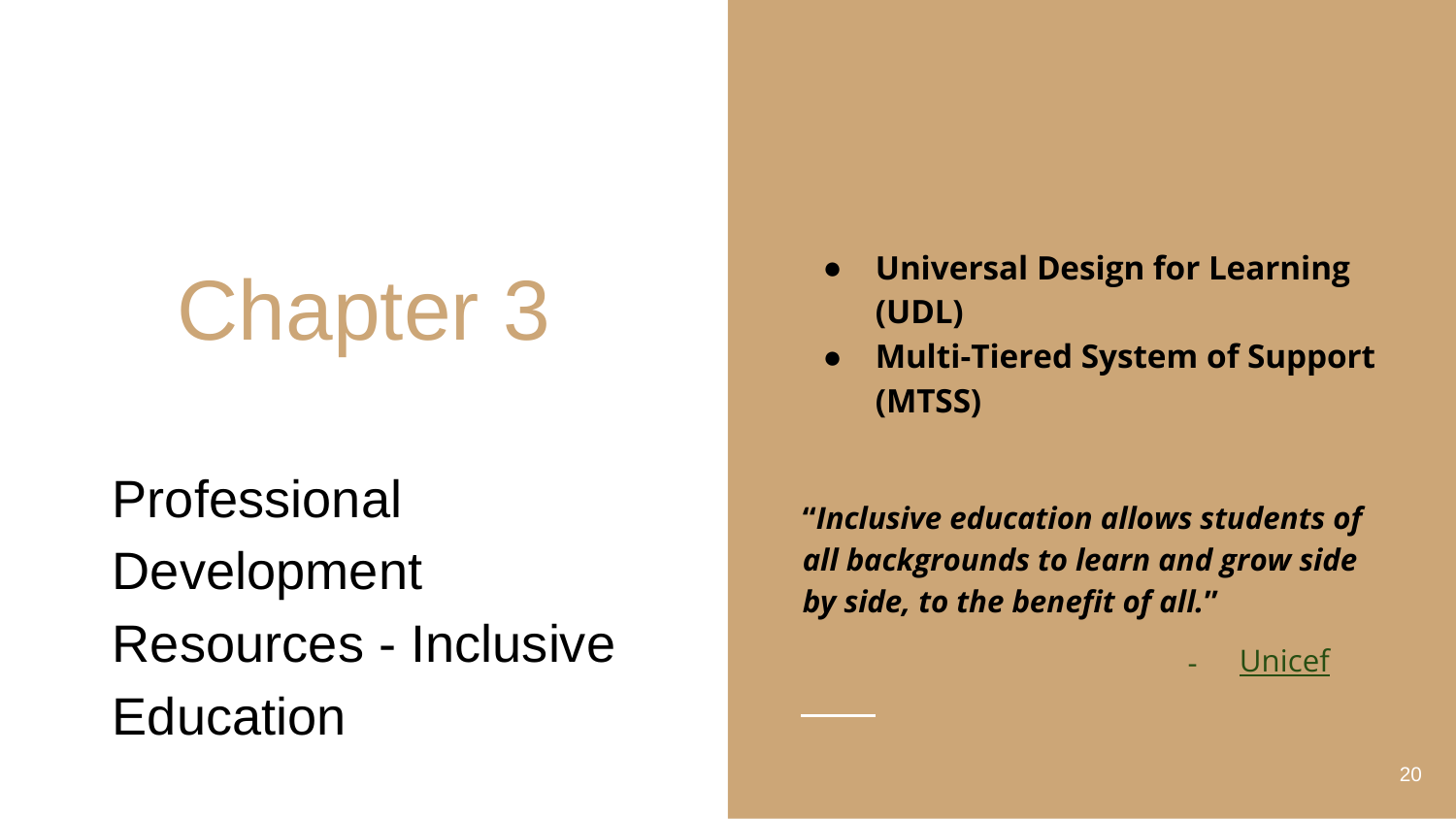

Universal Design for Learning (UDL)
Multi-Tiered System of Support (MTSS)

“Inclusive education allows students of all backgrounds to learn and grow side by side, to the benefit of all.”
Unicef

# Chapter 3
Professional Development Resources - Inclusive Education
20